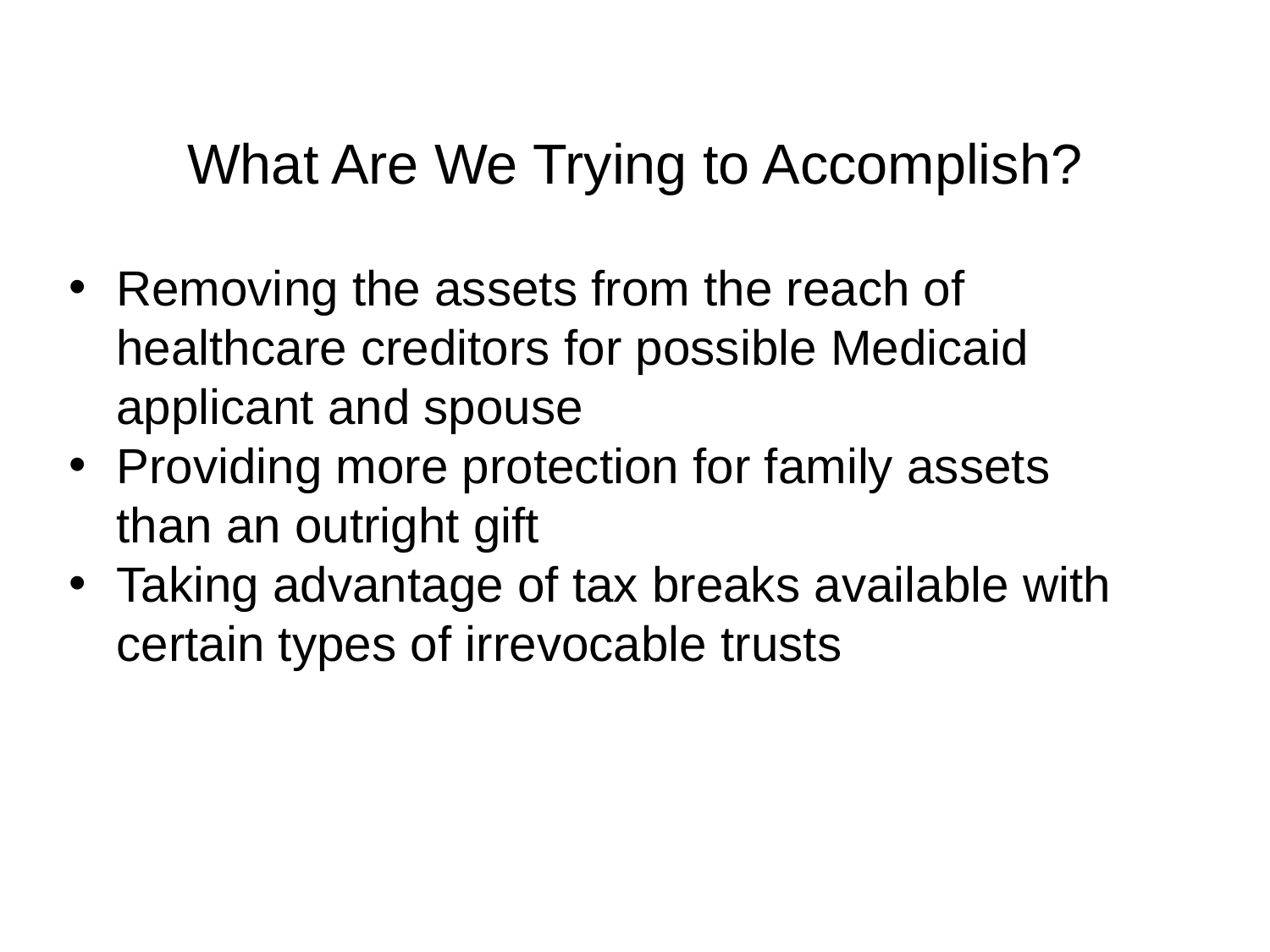

# What Are We Trying to Accomplish?
Removing the assets from the reach of healthcare creditors for possible Medicaid applicant and spouse
Providing more protection for family assets than an outright gift
Taking advantage of tax breaks available with certain types of irrevocable trusts